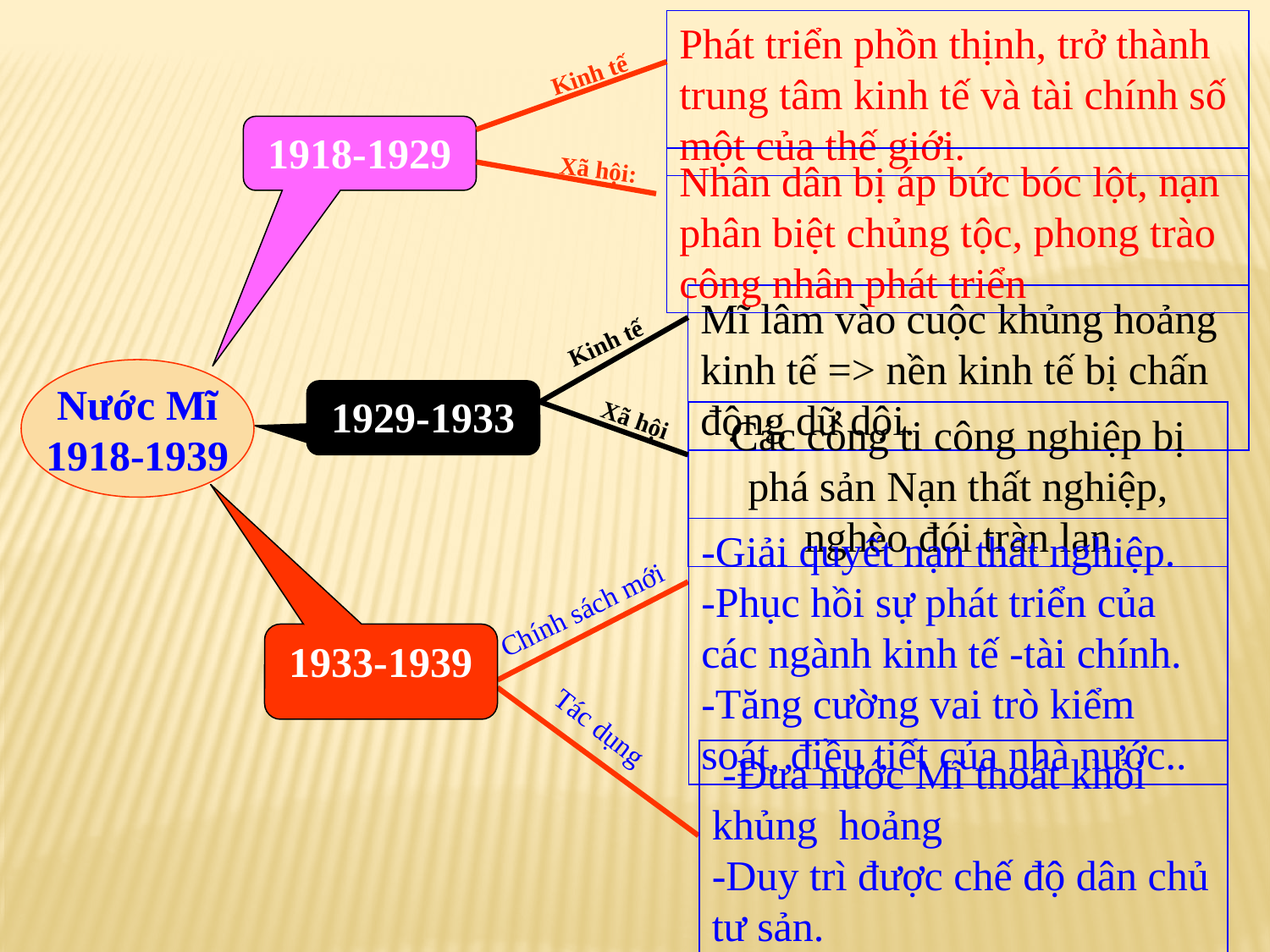

Phát triển phồn thịnh, trở thành trung tâm kinh tế và tài chính số một của thế giới.
Kinh tế

1918-1929

Xã hội:

Nhân dân bị áp bức bóc lột, nạn phân biệt chủng tộc, phong trào công nhân phát triển
Mĩ lâm vào cuộc khủng hoảng kinh tế => nền kinh tế bị chấn động dữ dội.

Kinh tế
Nước Mĩ
1918-1939
1929-1933

Xã hội
Các công ti công nghiệp bị phá sản Nạn thất nghiệp, nghèo đói tràn lan
-Giải quyết nạn thất nghiệp.
-Phục hồi sự phát triển của các ngành kinh tế -tài chính.
-Tăng cường vai trò kiểm soát, điều tiết của nhà nước..
Chính sách mới

1933-1939

 -Đưa nước Mĩ thoát khỏi khủng  hoảng
-Duy trì được chế độ dân chủ tư sản.
Tác dụng